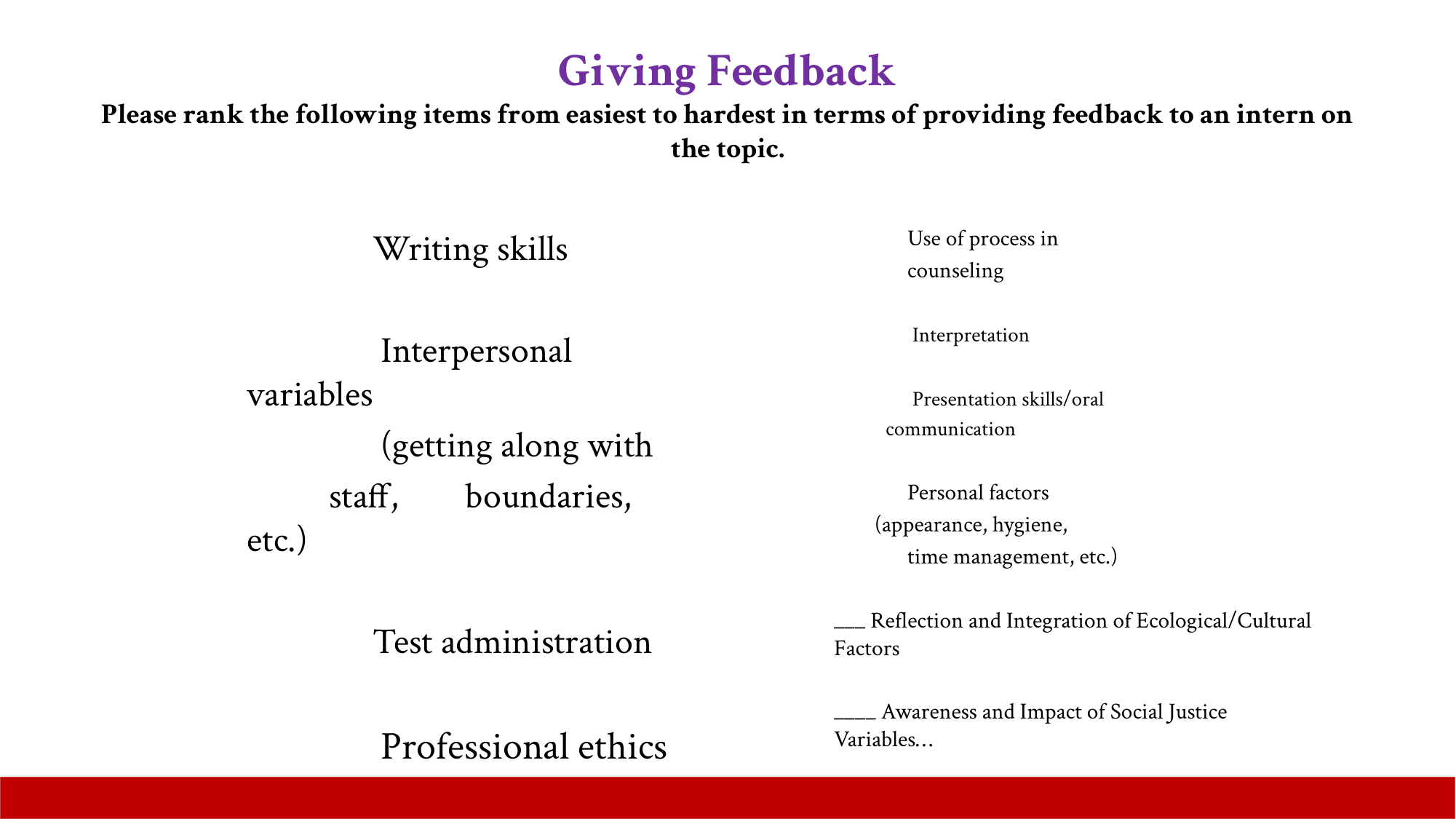

# Giving Feedback Please rank the following items from easiest to hardest in terms of providing feedback to an intern on the topic.
	  Use of process in
 	  counseling

	   Interpretation

	   Presentation skills/oral
           communication

	  Personal factors
        (appearance, hygiene,
 	  time management, etc.)

___ Reflection and Integration of Ecological/Cultural Factors

____ Awareness and Impact of Social Justice Variables…
	  Writing skills

	   Interpersonal variables
 	   (getting along with
          staff, 	boundaries, etc.)

	  Test administration

	   Professional ethics